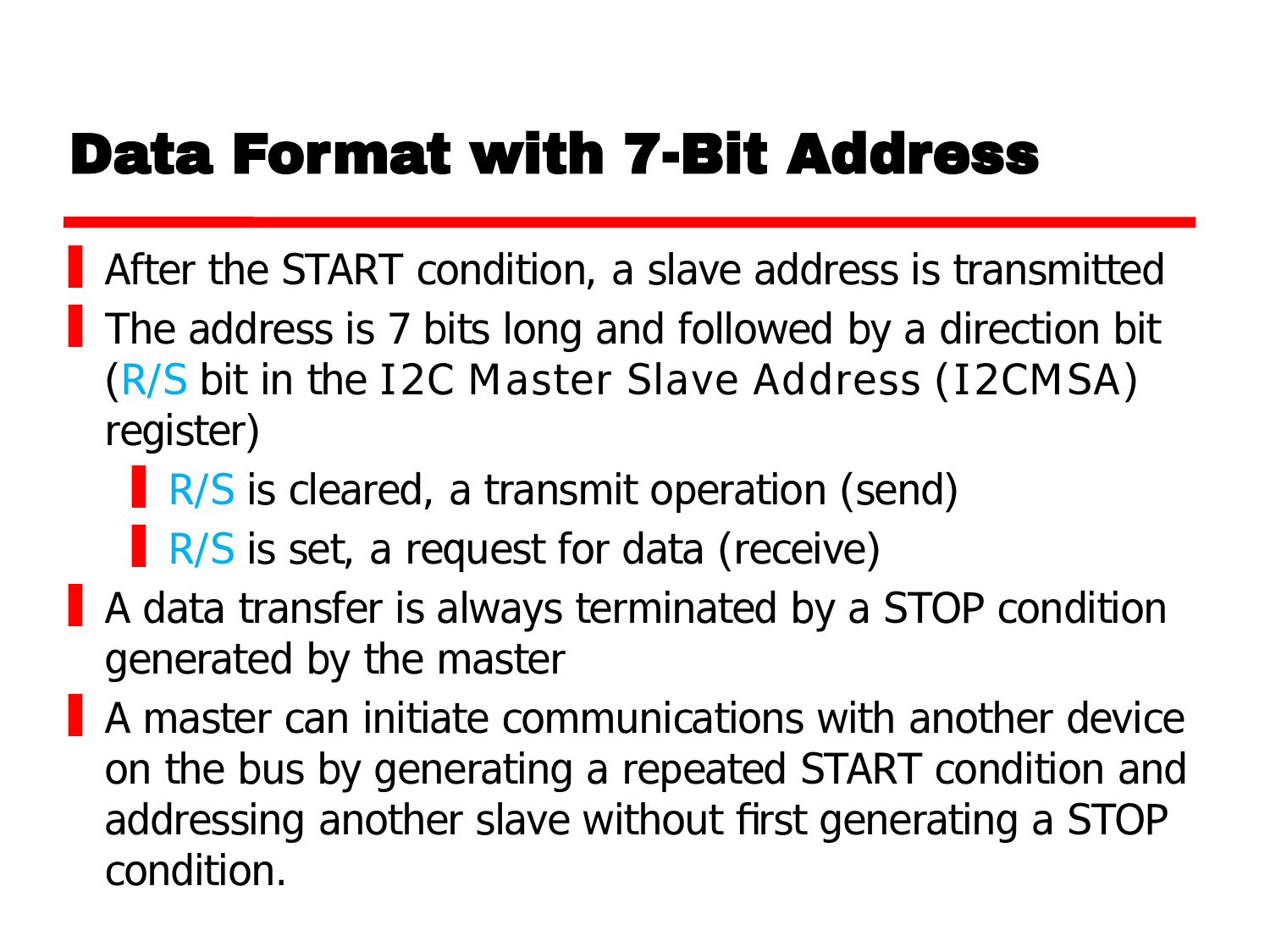

# Data Format with 7-Bit Address
After the START condition, a slave address is transmitted
The address is 7 bits long and followed by a direction bit (R/S bit in the I2C Master Slave Address (I2CMSA) register)
R/S is cleared, a transmit operation (send)
R/S is set, a request for data (receive)
A data transfer is always terminated by a STOP condition generated by the master
A master can initiate communications with another device on the bus by generating a repeated START condition and addressing another slave without first generating a STOP condition.